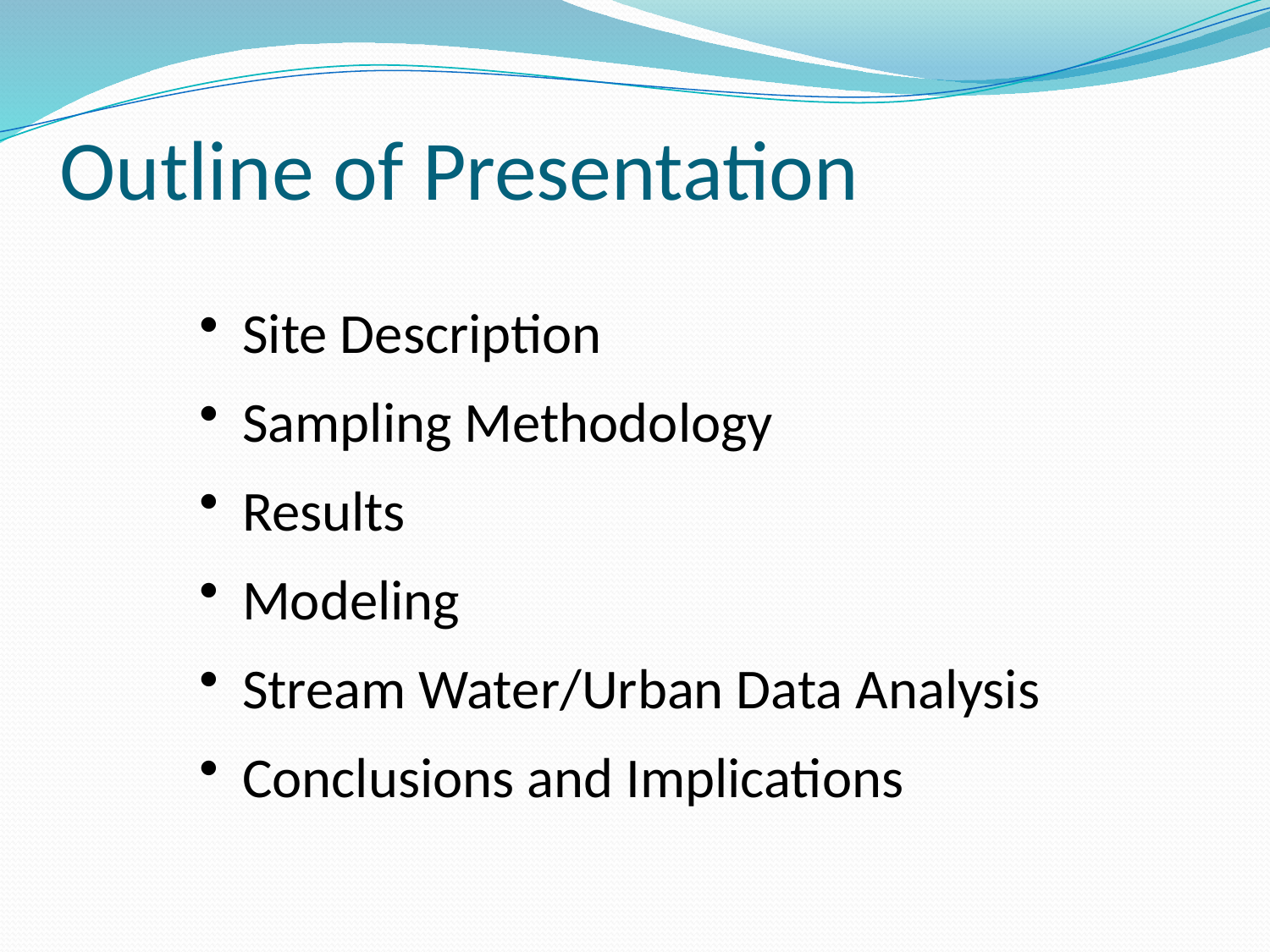

# Outline of Presentation
 Site Description

 Sampling Methodology

 Results

 Modeling

 Stream Water/Urban Data Analysis

 Conclusions and Implications